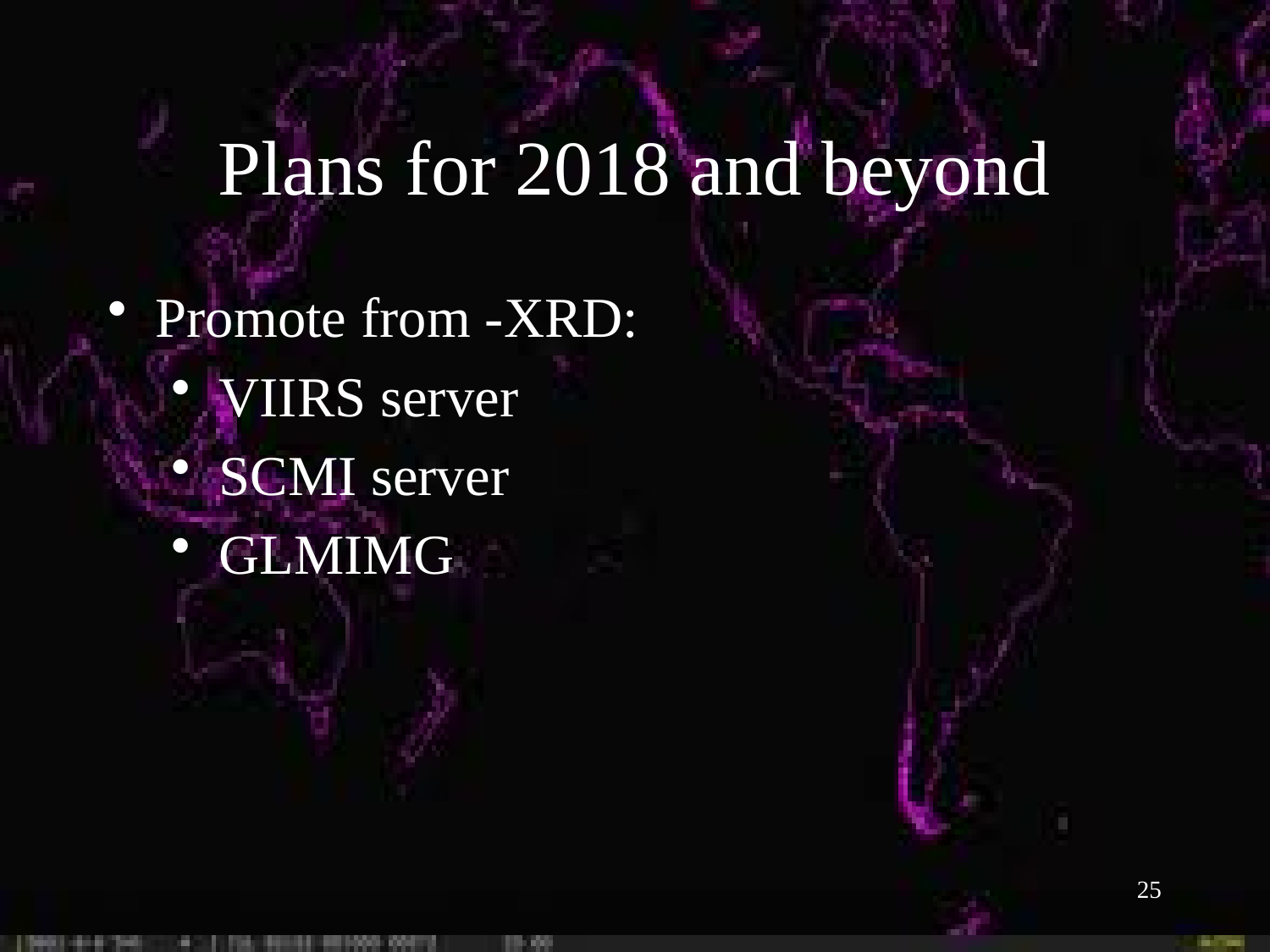

Plans for 2018 and beyond
Promote from -XRD:
VIIRS server
SCMI server
GLMIMG

25